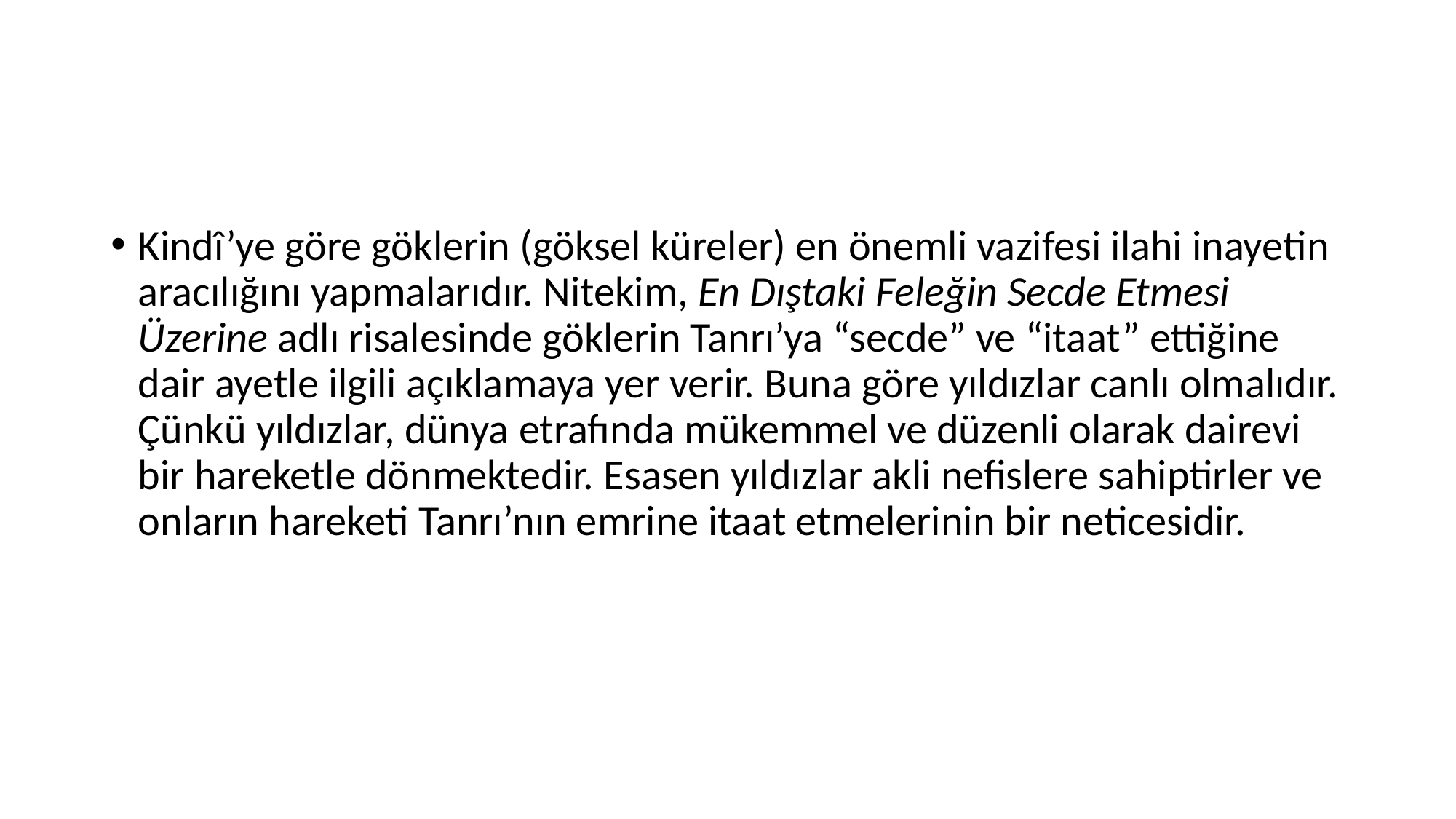

#
Kindî’ye göre göklerin (göksel küreler) en önemli vazifesi ilahi inayetin aracılığını yapmalarıdır. Nitekim, En Dıştaki Feleğin Secde Etmesi Üzerine adlı risalesinde göklerin Tanrı’ya “secde” ve “itaat” ettiğine dair ayetle ilgili açıklamaya yer verir. Buna göre yıldızlar canlı olmalıdır. Çünkü yıldızlar, dünya etrafında mükemmel ve düzenli olarak dairevi bir hareketle dönmektedir. Esasen yıldızlar akli nefislere sahiptirler ve onların hareketi Tanrı’nın emrine itaat etmelerinin bir neticesidir.